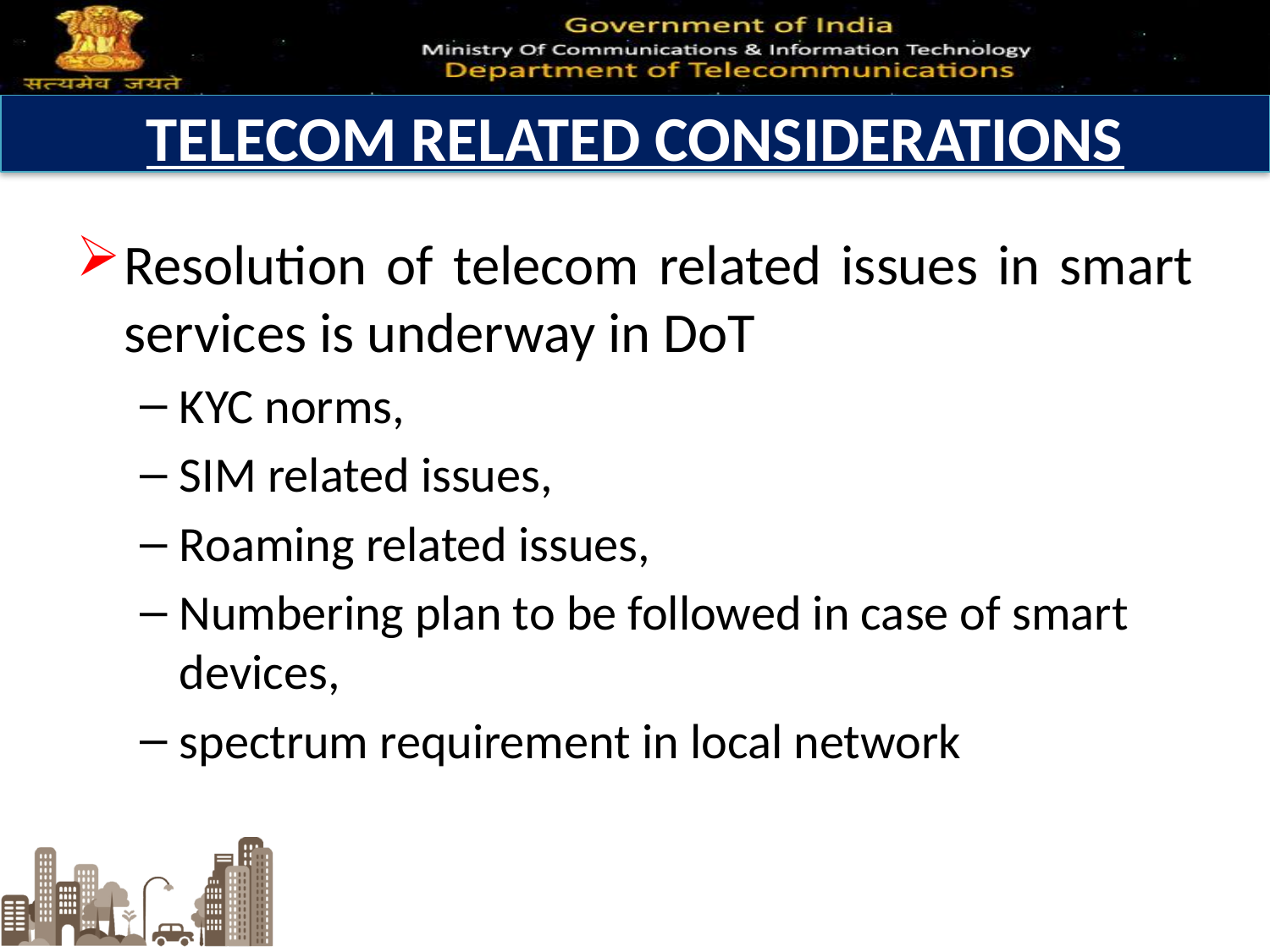

# TELECOM RELATED CONSIDERATIONS
Resolution of telecom related issues in smart services is underway in DoT
KYC norms,
SIM related issues,
Roaming related issues,
Numbering plan to be followed in case of smart devices,
spectrum requirement in local network